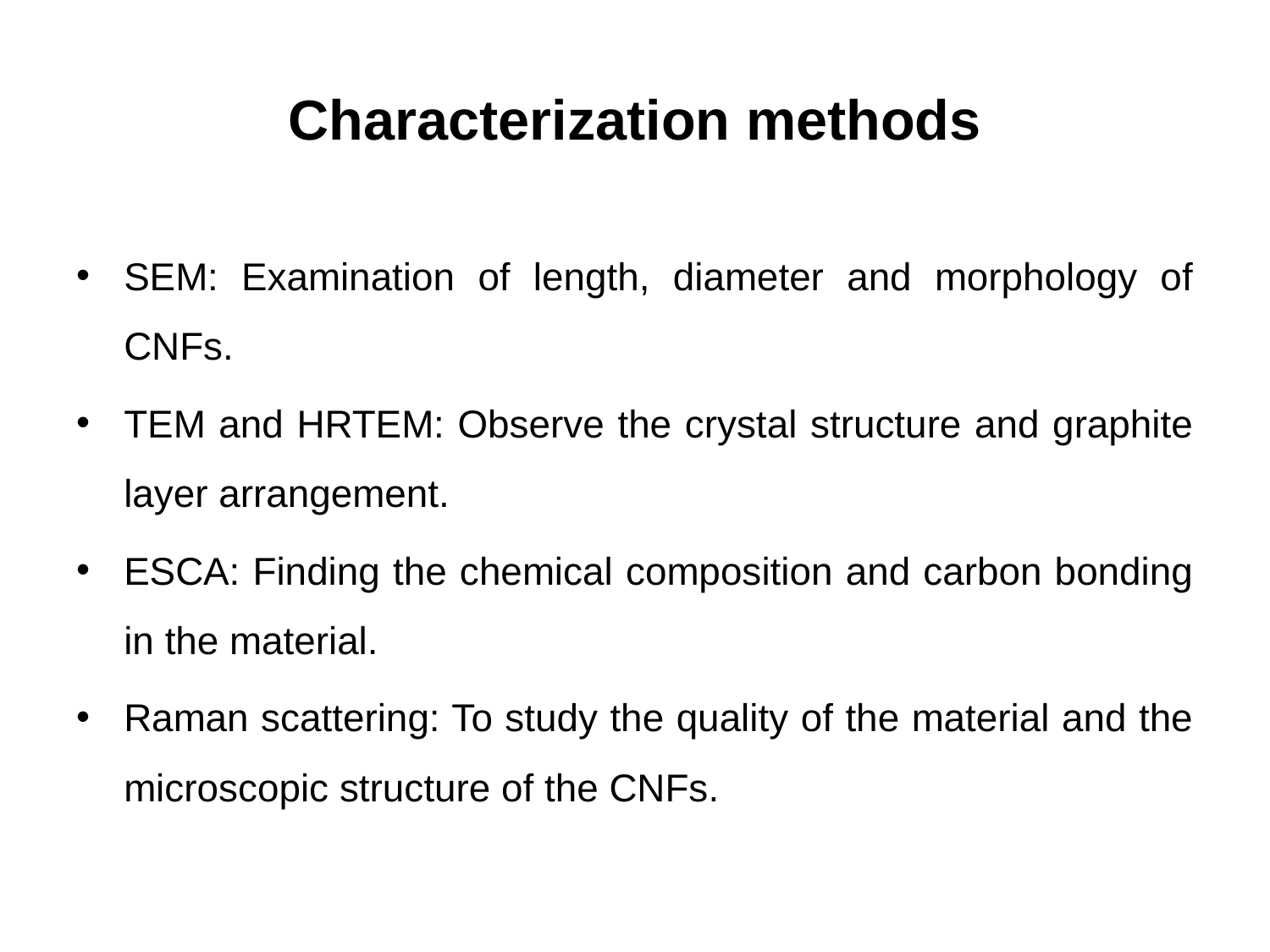

# Characterization methods
SEM: Examination of length, diameter and morphology of CNFs.
TEM and HRTEM: Observe the crystal structure and graphite layer arrangement.
ESCA: Finding the chemical composition and carbon bonding in the material.
Raman scattering: To study the quality of the material and the microscopic structure of the CNFs.